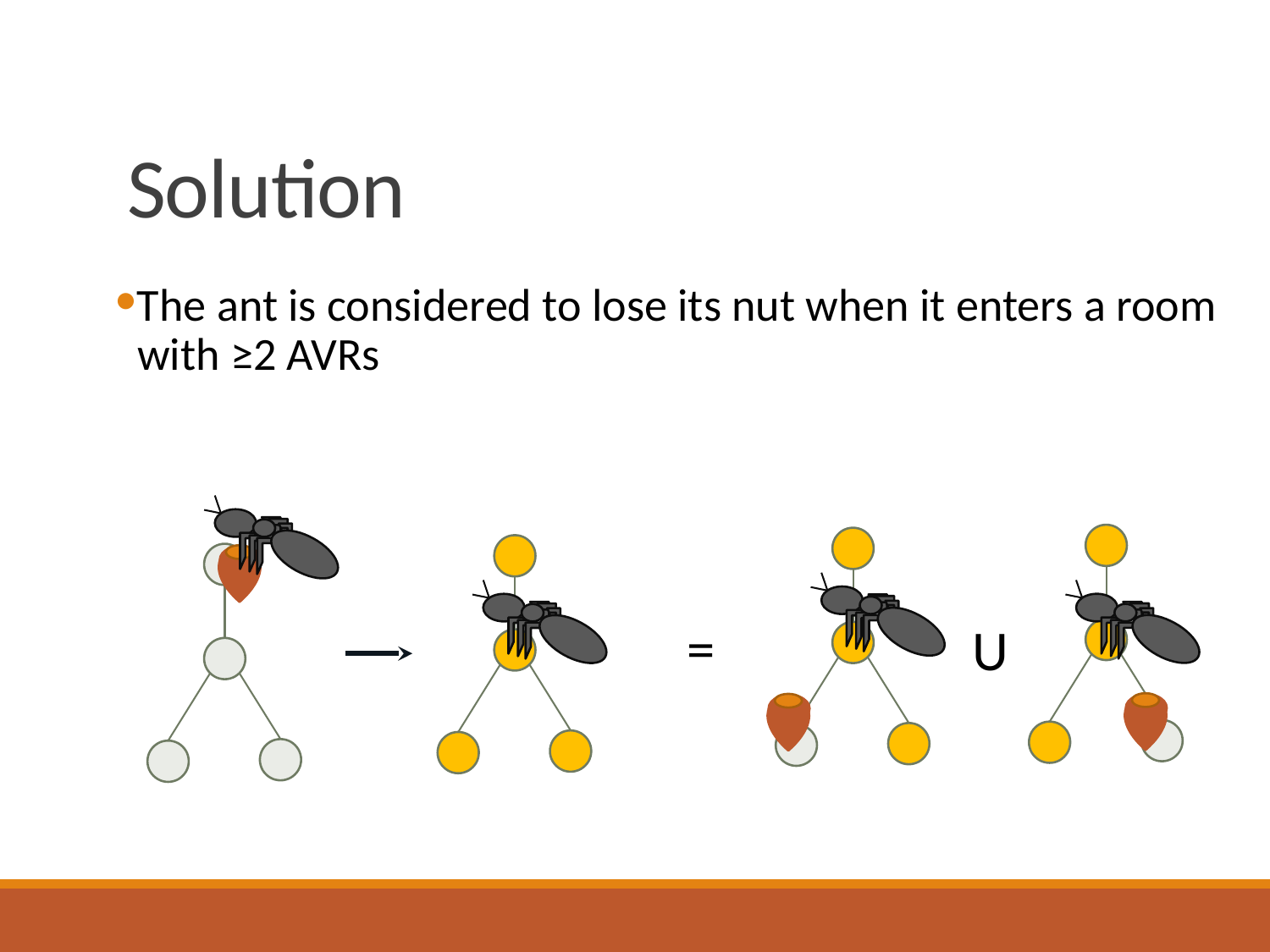

# Solution
The ant is considered to lose its nut when it enters a room
 with ≥2 AVRs

=
U